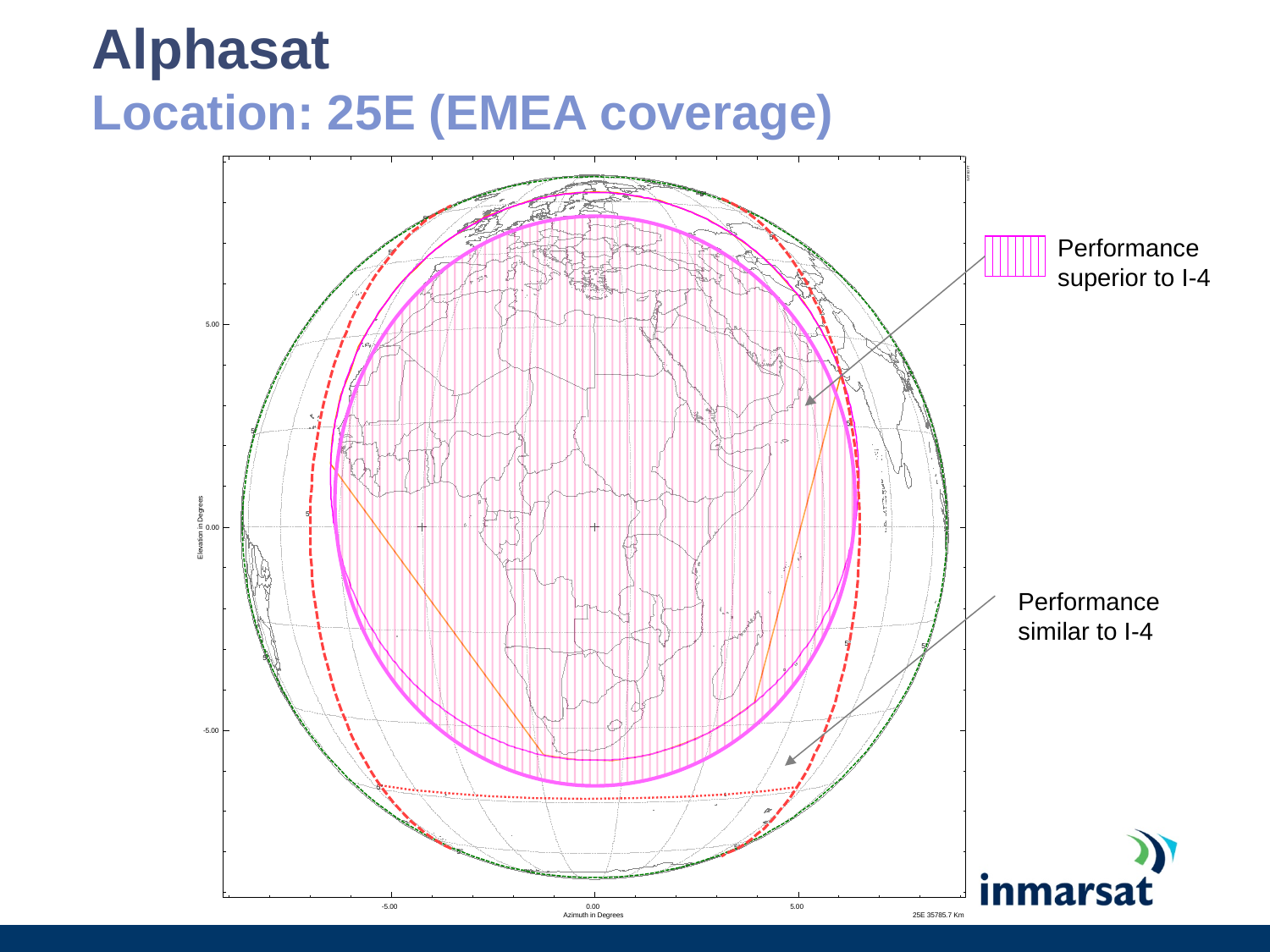

# Alphasat Location: 25E (EMEA coverage)

SATSOFT

5°

5°

5°

5°

5.00

5°

5°
5°

5°
0.00

Elevation in Degrees

5°
5°

5°

-5.00

5°

1
1

5°
5°
5°

-5.00
0.00
5.00
Azimuth in Degrees
25E 35785.7 Km

Performance superior to I-4

Performance similar to I-4